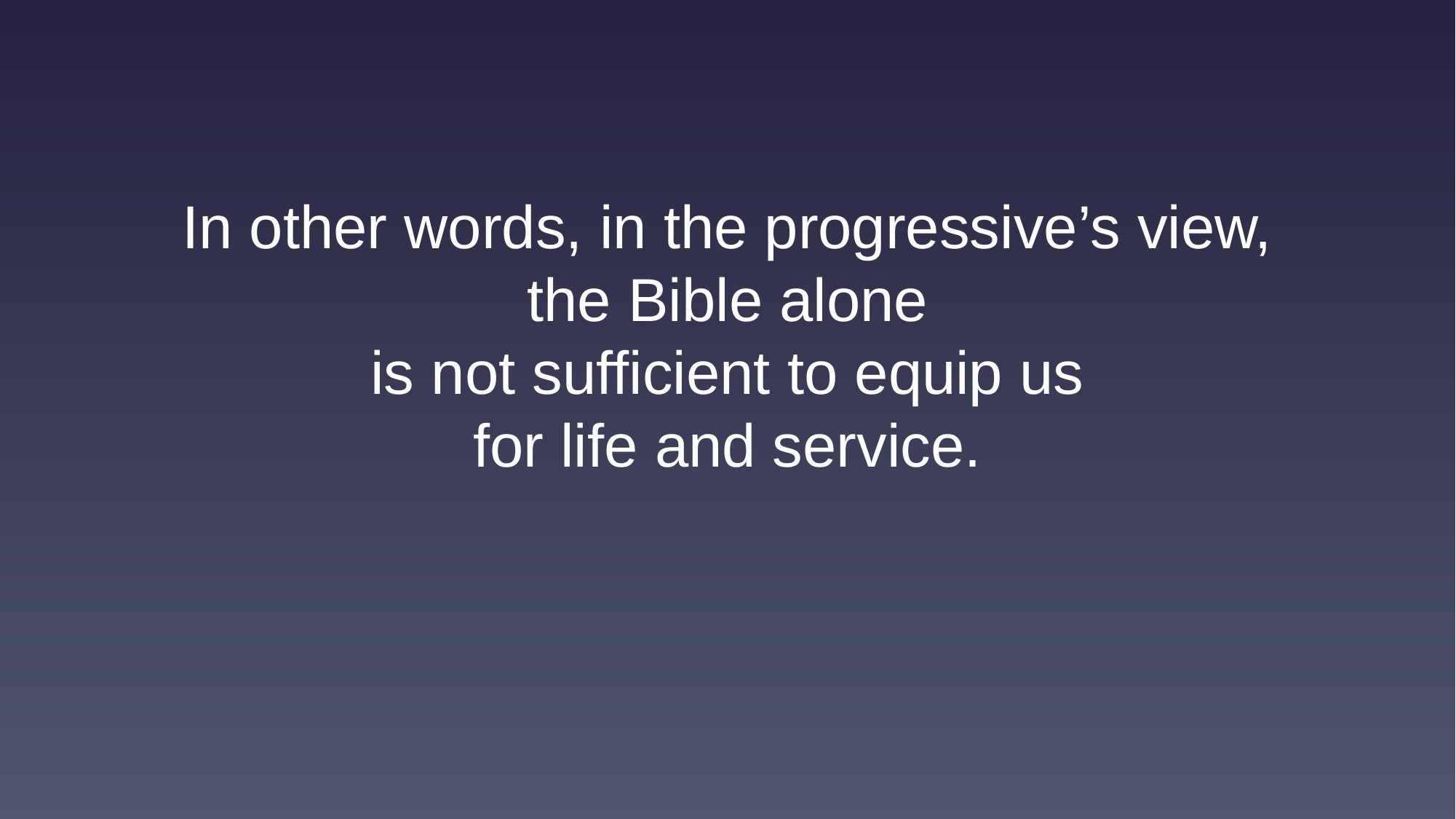

In other words, in the progressive’s view,
the Bible alone
is not sufficient to equip us
for life and service.